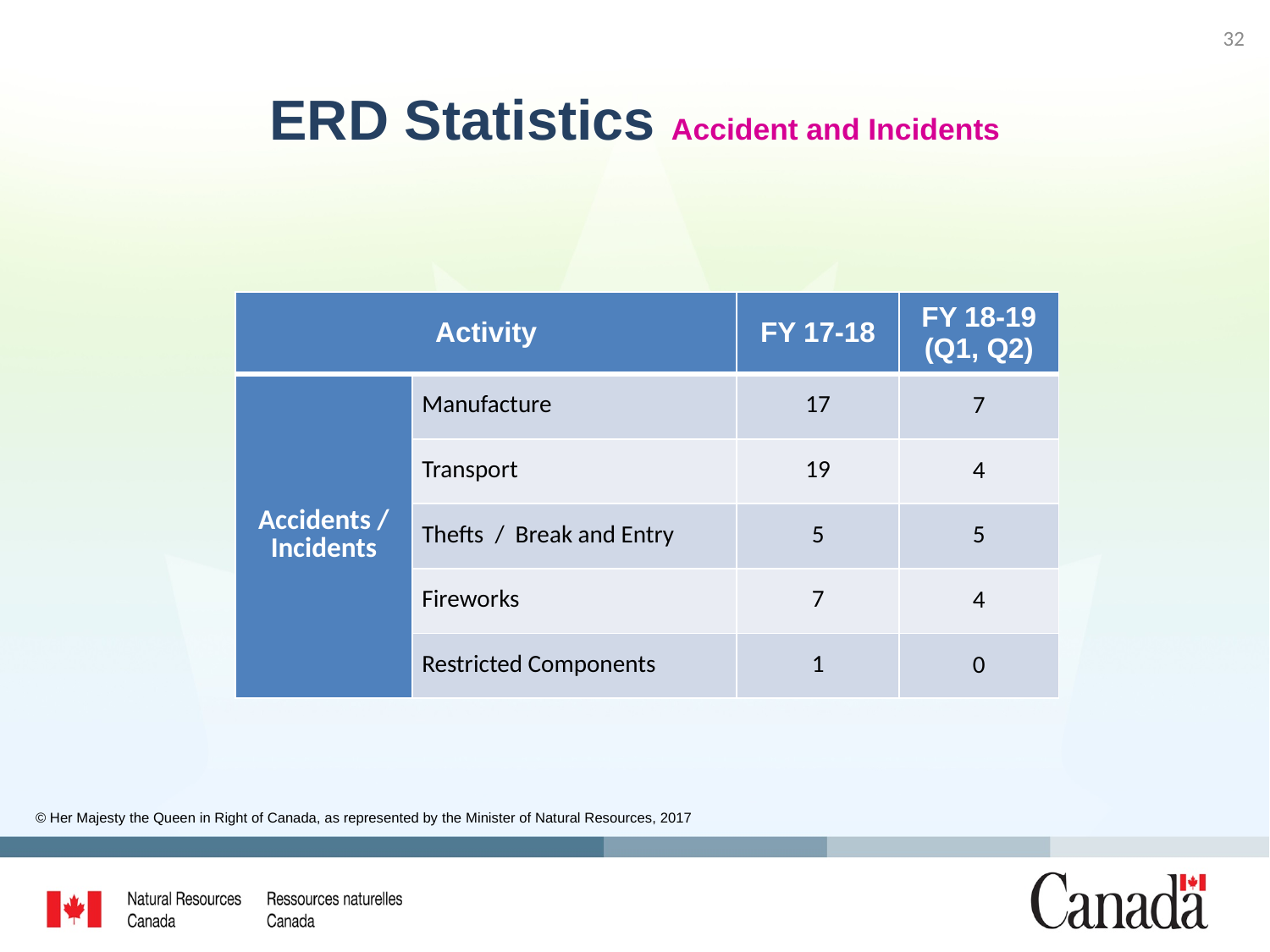

32
# ERD Statistics Accident and Incidents
| Activity |  | FY 17-18 | FY 18-19 (Q1, Q2) |
| --- | --- | --- | --- |
| Accidents / Incidents | Manufacture | 17 | 7 |
|  | Transport | 19 | 4 |
|  | Thefts / Break and Entry | 5 | 5 |
|  | Fireworks | 7 | 4 |
|  | Restricted Components | 1 | 0 |